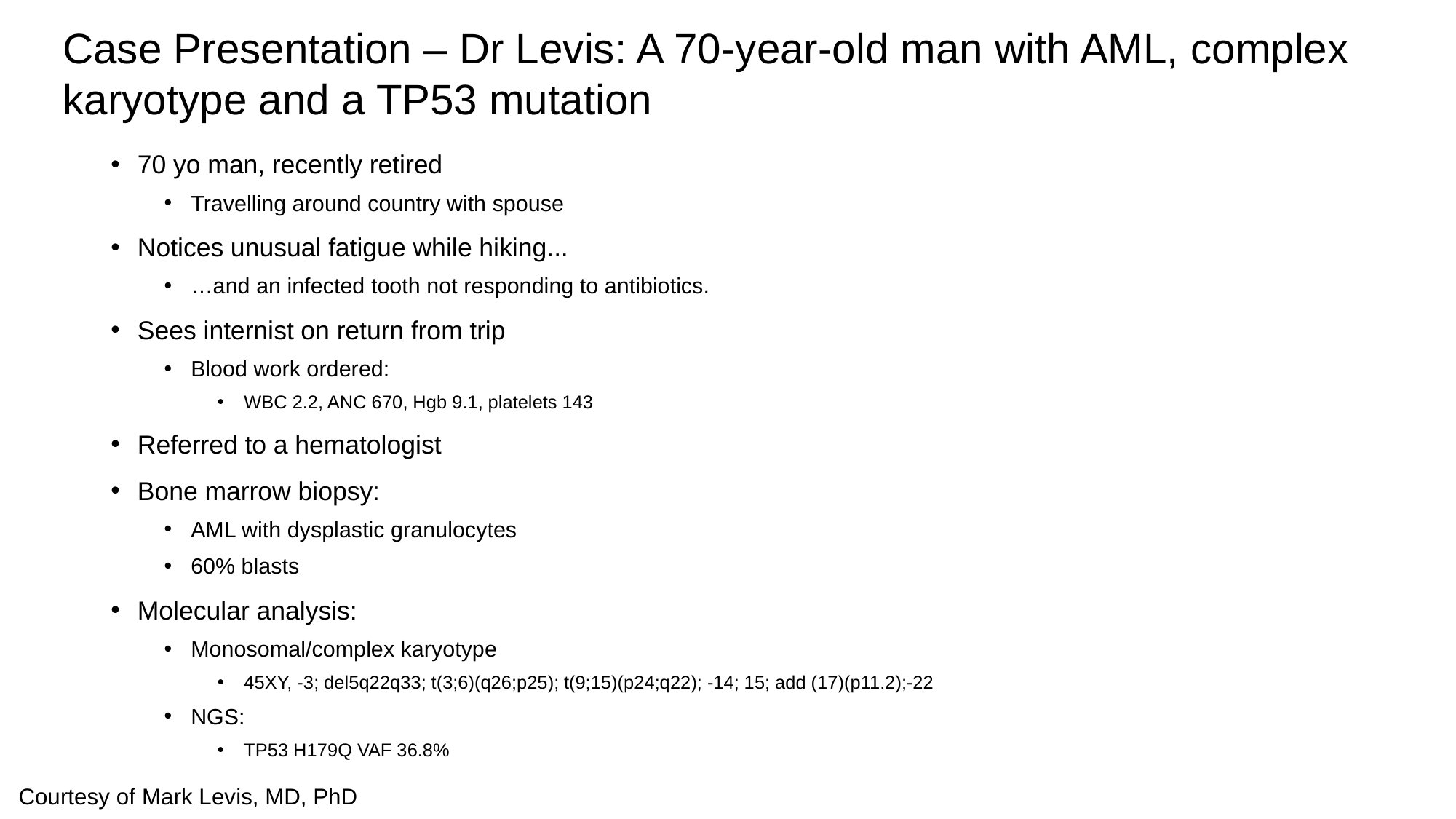

Case Presentation – Dr Levis: A 70-year-old man with AML, complex
karyotype and a TP53 mutation
70 yo man, recently retired
Travelling around country with spouse
Notices unusual fatigue while hiking...
…and an infected tooth not responding to antibiotics.
Sees internist on return from trip
Blood work ordered:
WBC 2.2, ANC 670, Hgb 9.1, platelets 143
Referred to a hematologist
Bone marrow biopsy:
AML with dysplastic granulocytes
60% blasts
Molecular analysis:
Monosomal/complex karyotype
45XY, -3; del5q22q33; t(3;6)(q26;p25); t(9;15)(p24;q22); -14; 15; add (17)(p11.2);-22
NGS:
TP53 H179Q VAF 36.8%
Courtesy of Mark Levis, MD, PhD